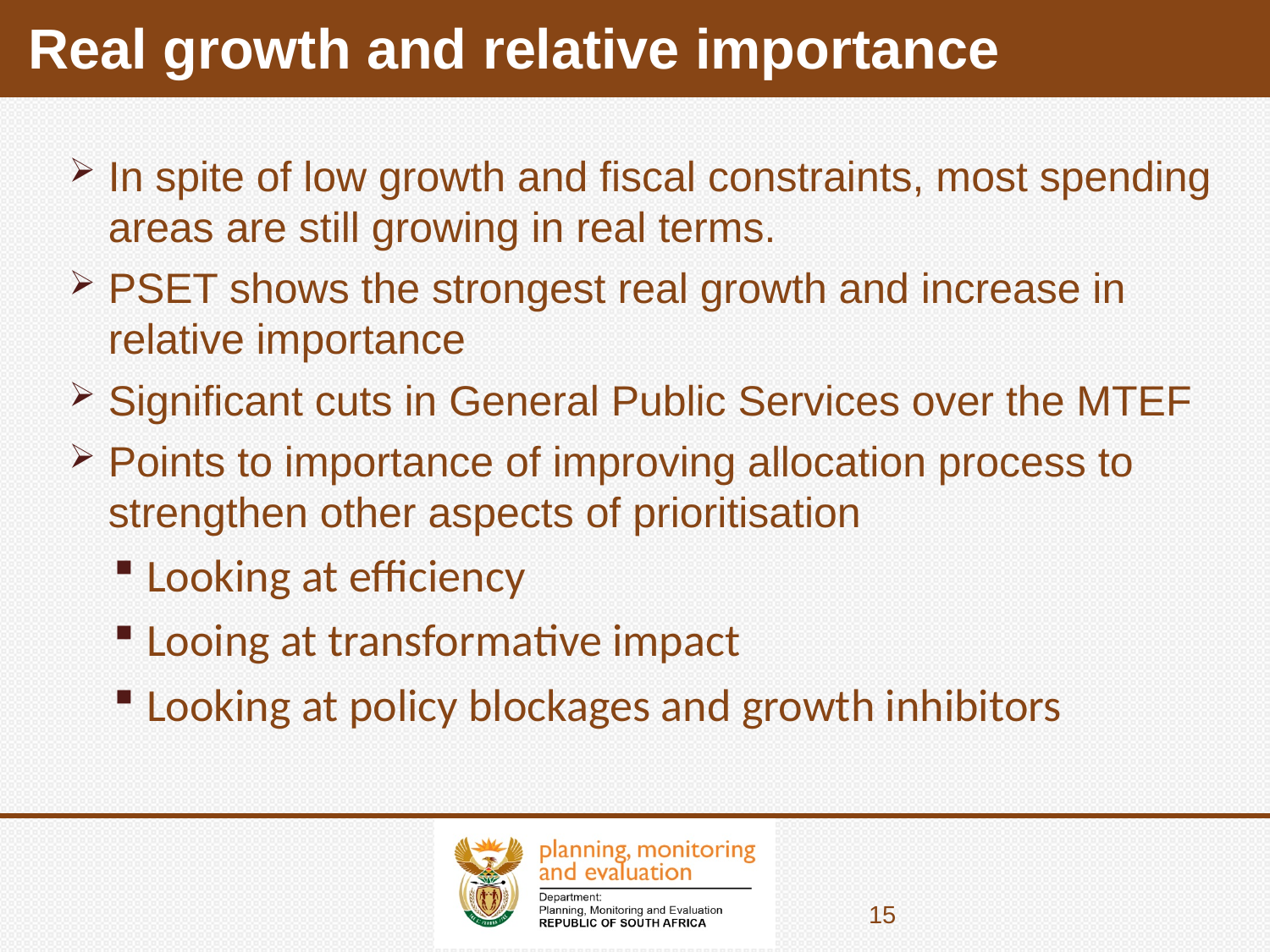

# Real growth and relative importance
In spite of low growth and fiscal constraints, most spending areas are still growing in real terms.
PSET shows the strongest real growth and increase in relative importance
Significant cuts in General Public Services over the MTEF
Points to importance of improving allocation process to strengthen other aspects of prioritisation
Looking at efficiency
Looing at transformative impact
Looking at policy blockages and growth inhibitors
15